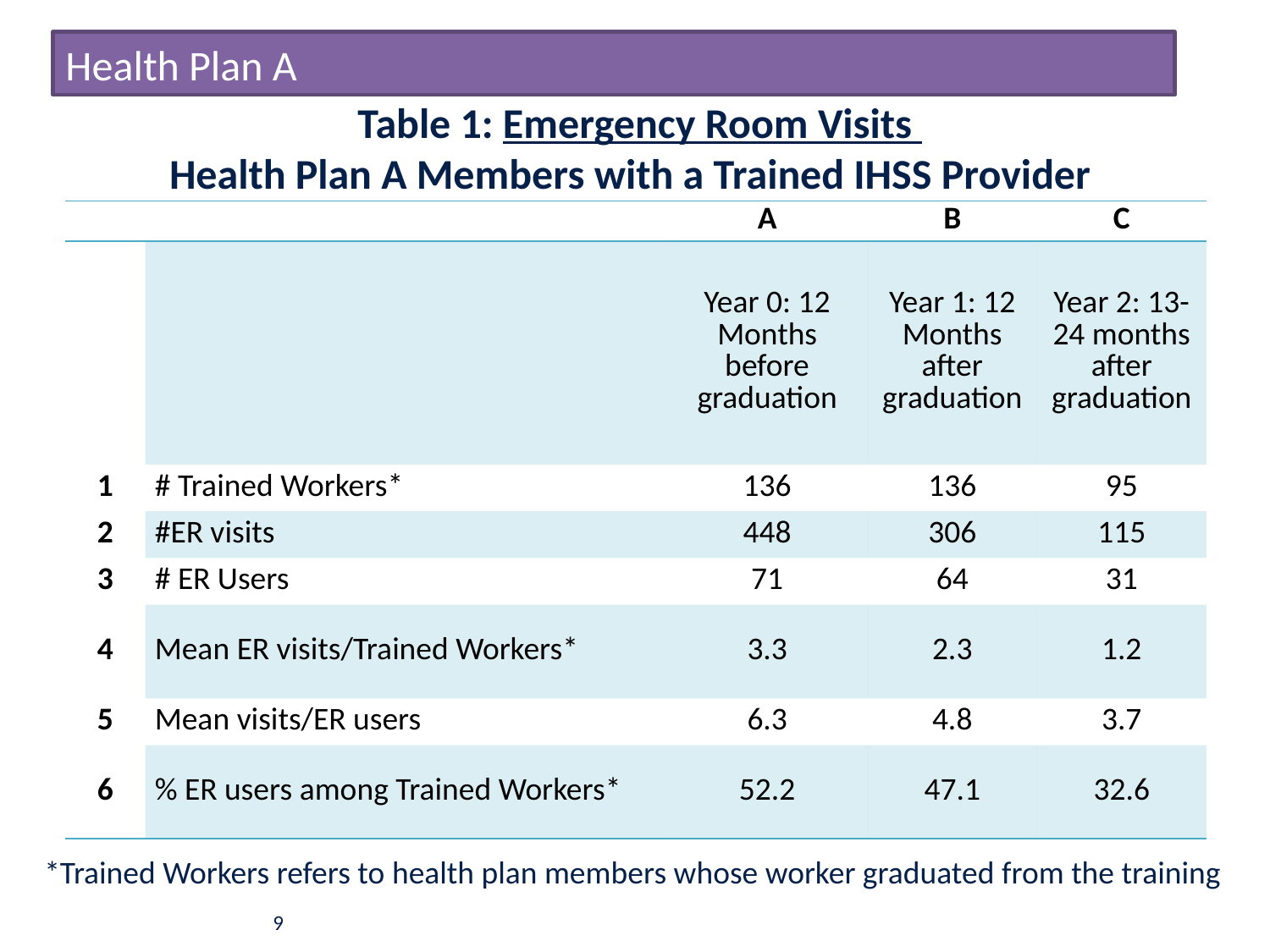

Health Plan A
 Table 1: Emergency Room Visits
Health Plan A Members with a Trained IHSS Provider

|  |  | A | B | C |
| --- | --- | --- | --- | --- |
|  |  | Year 0: 12 Months before graduation | Year 1: 12 Months after graduation | Year 2: 13-24 months after graduation |
| 1 | # Trained Workers\* | 136 | 136 | 95 |
| 2 | #ER visits | 448 | 306 | 115 |
| 3 | # ER Users | 71 | 64 | 31 |
| 4 | Mean ER visits/Trained Workers\* | 3.3 | 2.3 | 1.2 |
| 5 | Mean visits/ER users | 6.3 | 4.8 | 3.7 |
| 6 | % ER users among Trained Workers\* | 52.2 | 47.1 | 32.6 |
*Trained Workers refers to health plan members whose worker graduated from the training
9